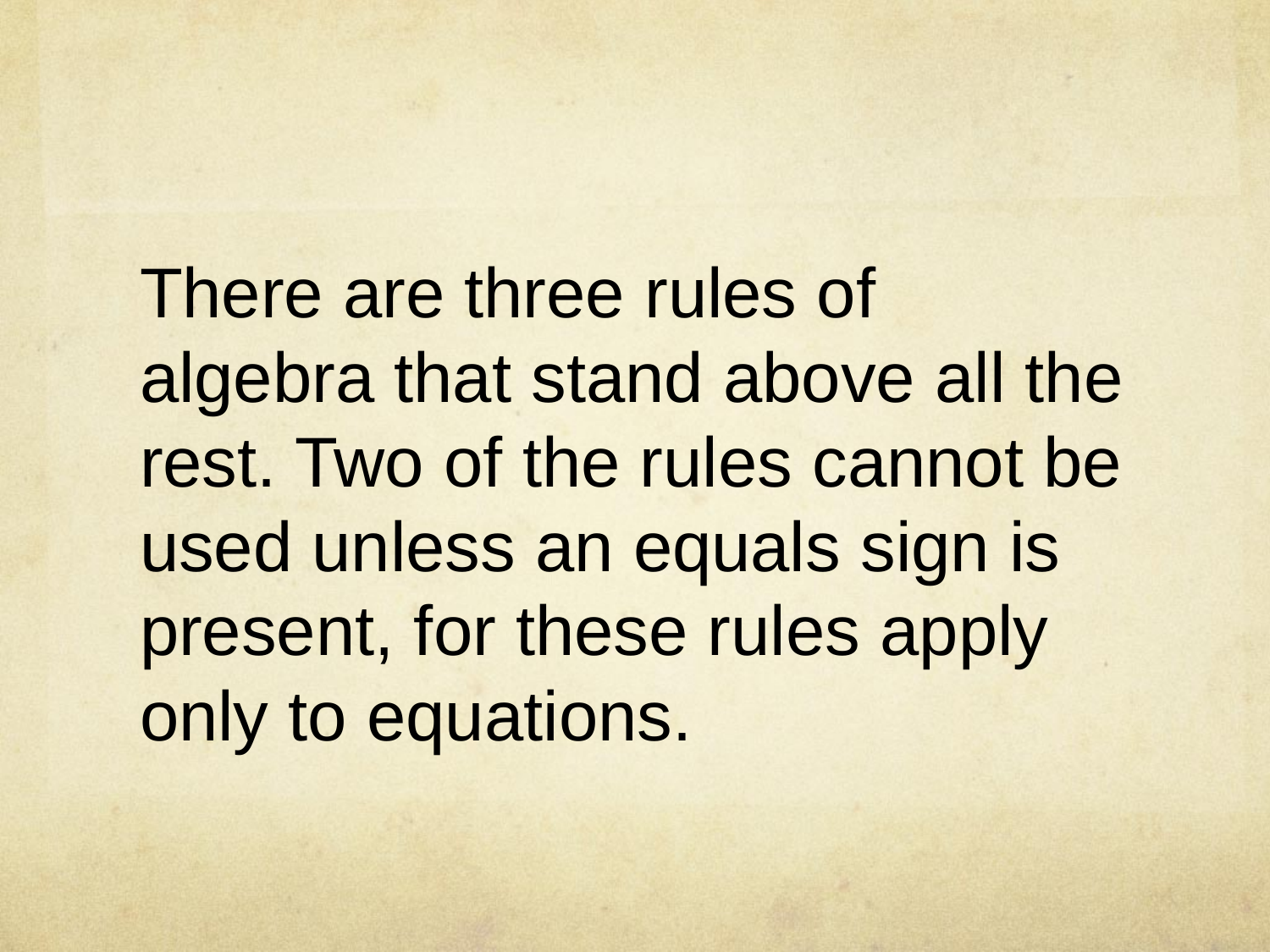

There are three rules of algebra that stand above all the rest. Two of the rules cannot be used unless an equals sign is present, for these rules apply only to equations.